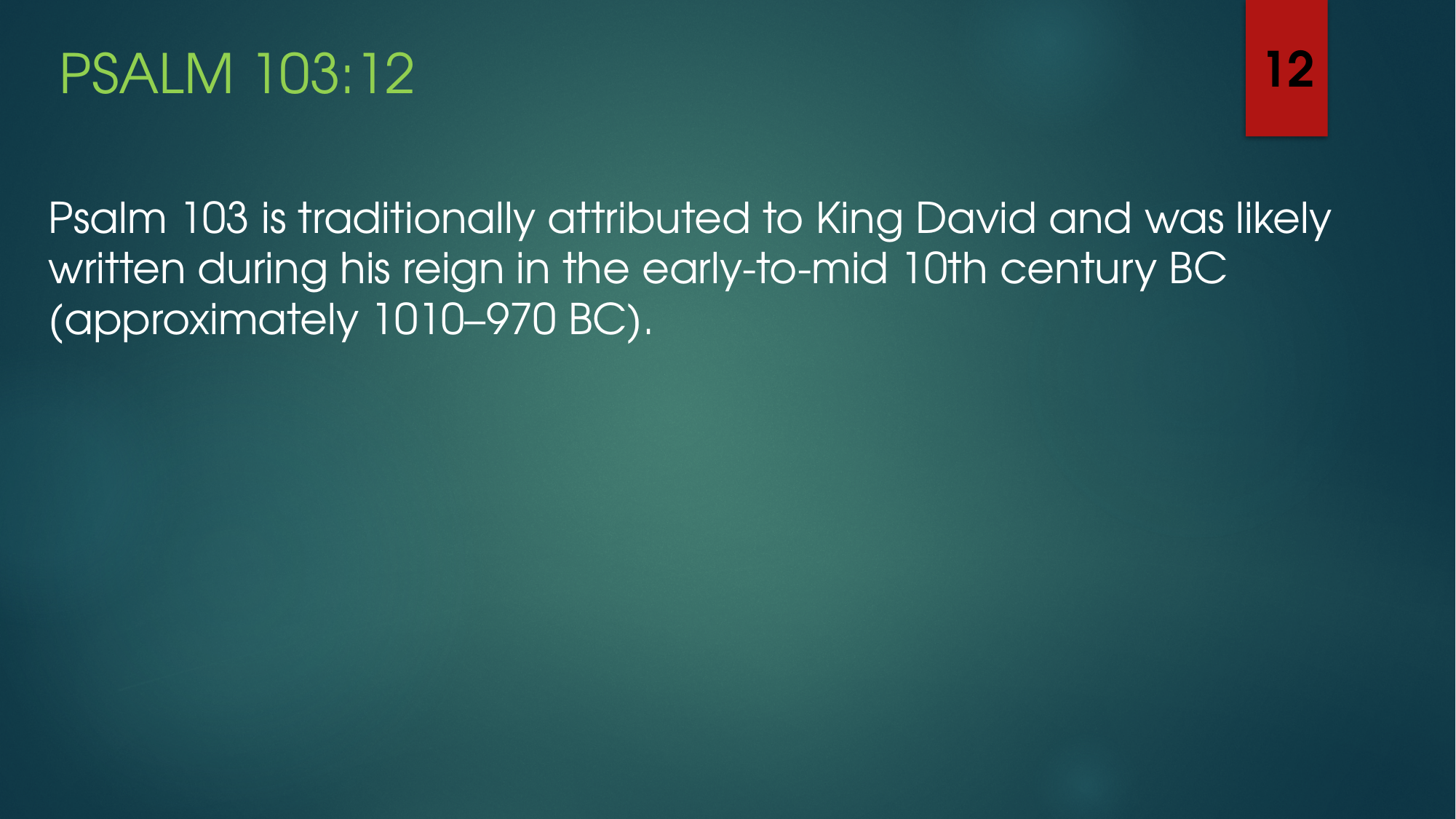

Psalm 103:12
12
Psalm 103 is traditionally attributed to King David and was likely written during his reign in the early-to-mid 10th century BC (approximately 1010–970 BC).